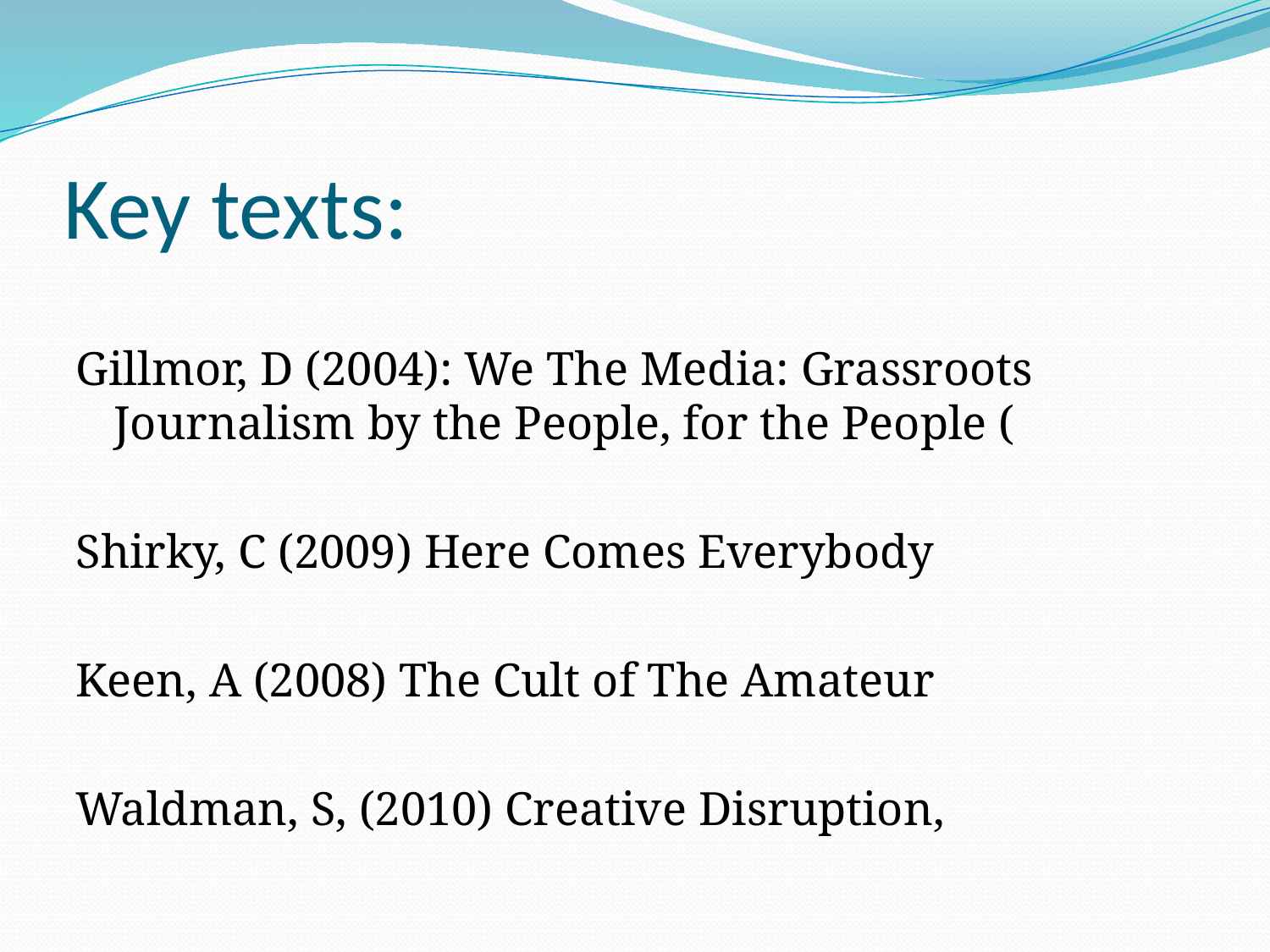

# Key texts:

Gillmor, D (2004): We The Media: Grassroots Journalism by the People, for the People (

Shirky, C (2009) Here Comes Everybody

Keen, A (2008) The Cult of The Amateur

Waldman, S, (2010) Creative Disruption,